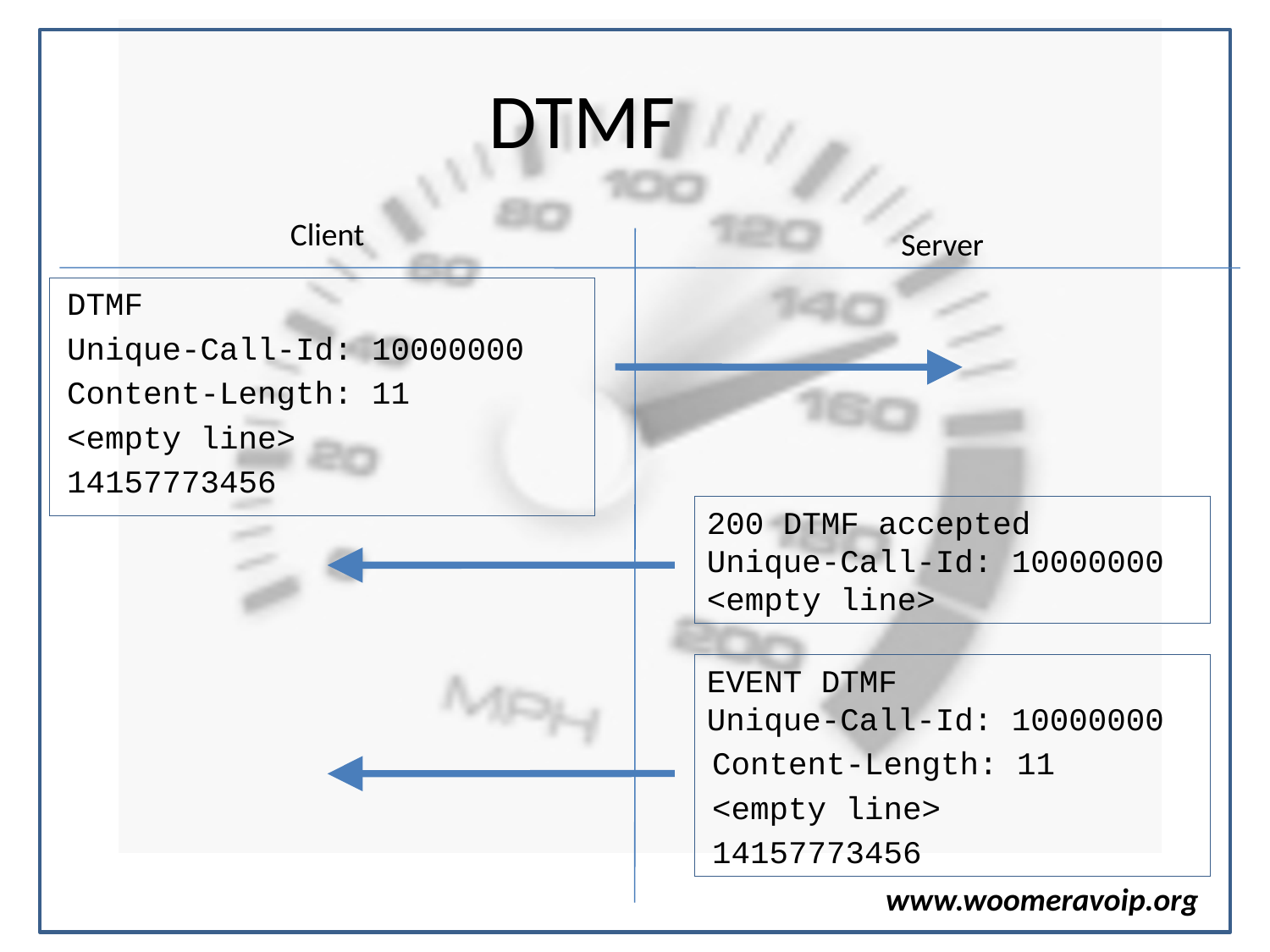

# DTMF
Client
Server
DTMF
Unique-Call-Id: 10000000
Content-Length: 11
<empty line>
14157773456

200 DTMF accepted
Unique-Call-Id: 10000000
<empty line>
EVENT DTMF
Unique-Call-Id: 10000000
Content-Length: 11
<empty line>
14157773456